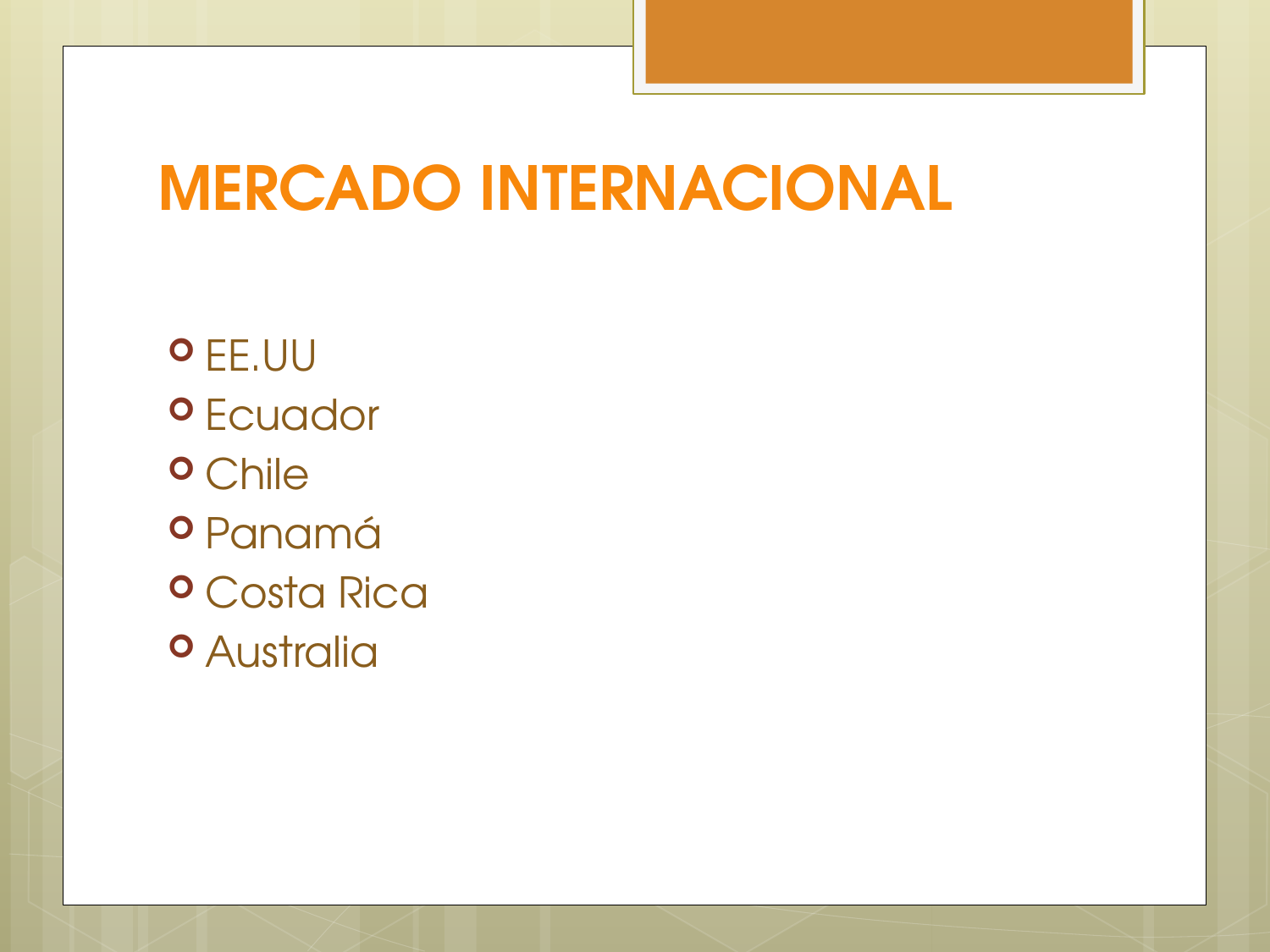

# MERCADO INTERNACIONAL
EE.UU
Ecuador
Chile
Panamá
Costa Rica
Australia